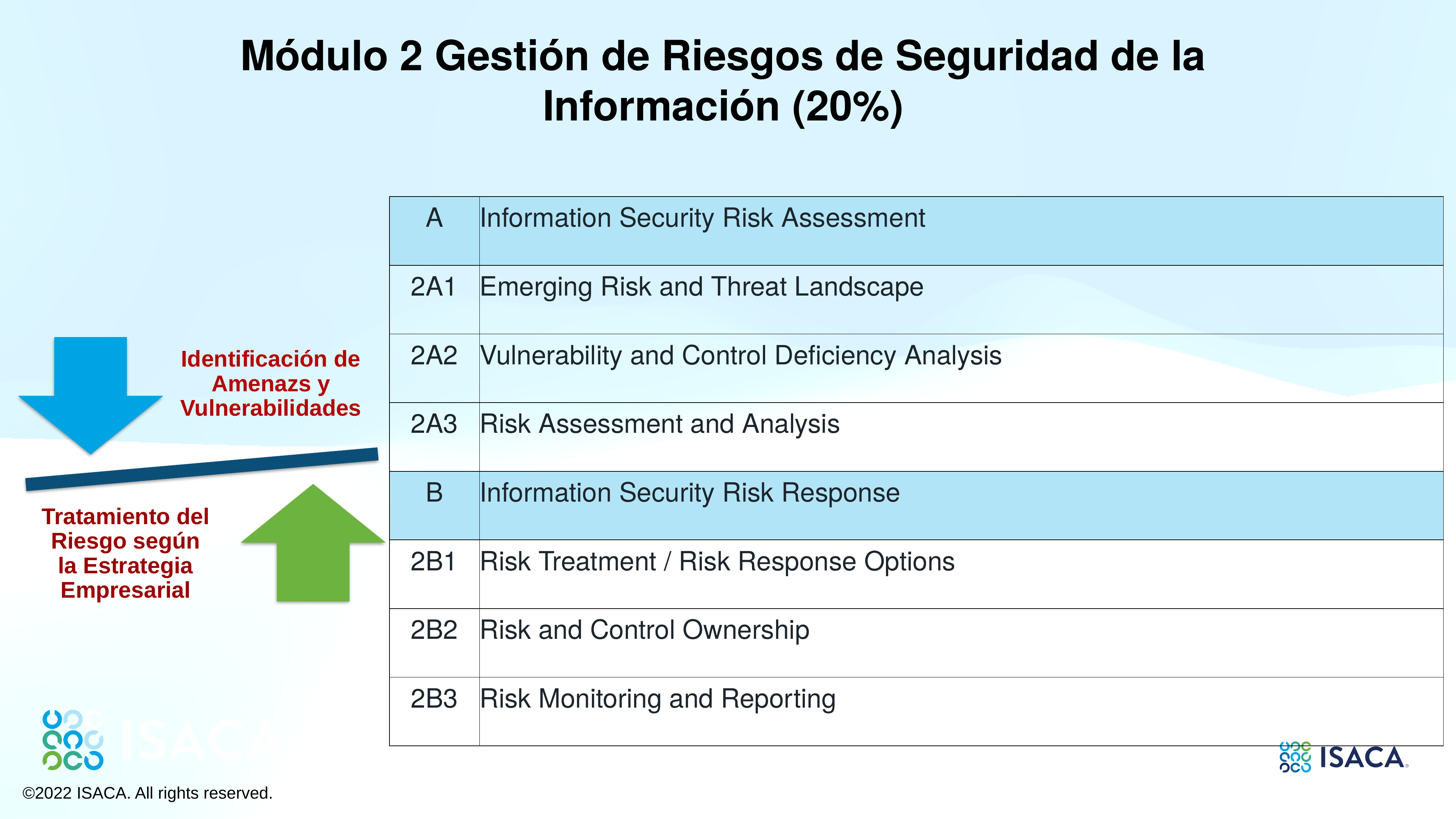

Módulo 2 Gestión de Riesgos de Seguridad de la Información (20%)
| A | Information Security Risk Assessment |
| --- | --- |
| 2A1 | Emerging Risk and Threat Landscape |
| 2A2 | Vulnerability and Control Deficiency Analysis |
| 2A3 | Risk Assessment and Analysis |
| B | Information Security Risk Response |
| 2B1 | Risk Treatment / Risk Response Options |
| 2B2 | Risk and Control Ownership |
| 2B3 | Risk Monitoring and Reporting |

Identificación de Amenazs y Vulnerabilidades

Tratamiento del Riesgo según la Estrategia Empresarial
13